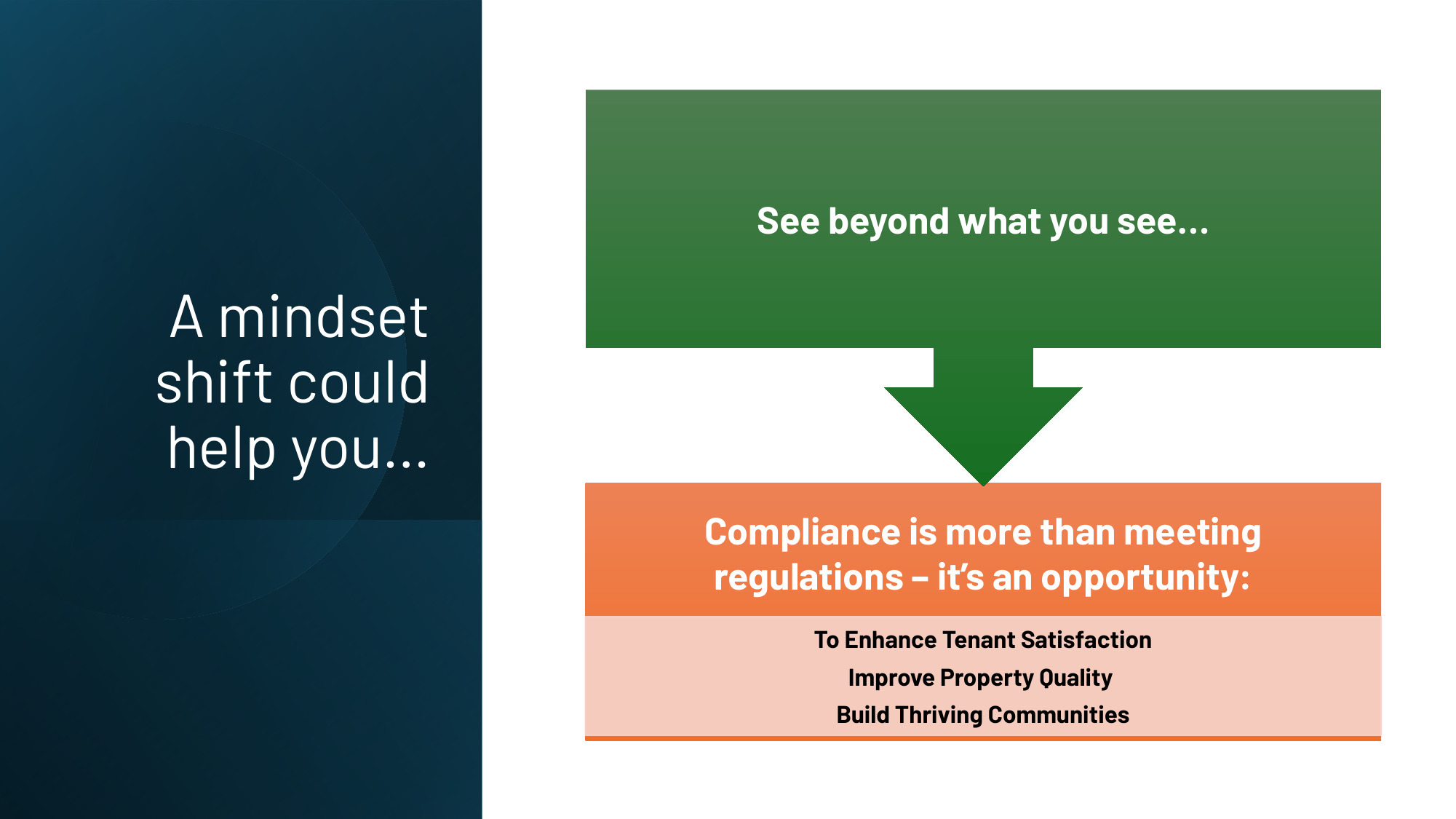

Compliance is more than meeting regulations – it’s an opportunity:
To Enhance Tenant Satisfaction
Improve Property Quality
Build Thriving Communities
See beyond what you see…

# A mindset shift could help you…